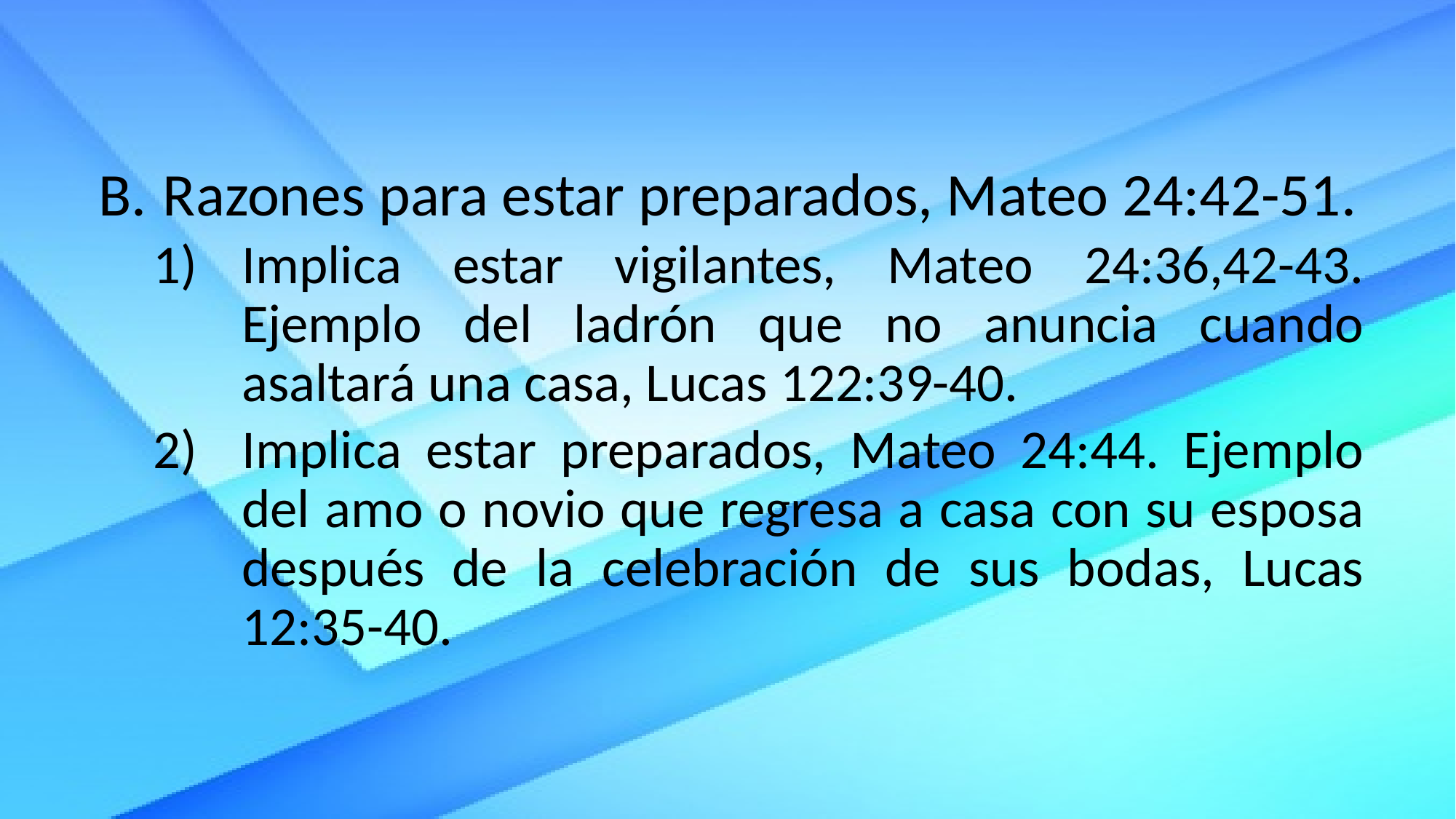

Razones para estar preparados, Mateo 24:42-51.
Implica estar vigilantes, Mateo 24:36,42-43. Ejemplo del ladrón que no anuncia cuando asaltará una casa, Lucas 122:39-40.
Implica estar preparados, Mateo 24:44. Ejemplo del amo o novio que regresa a casa con su esposa después de la celebración de sus bodas, Lucas 12:35-40.